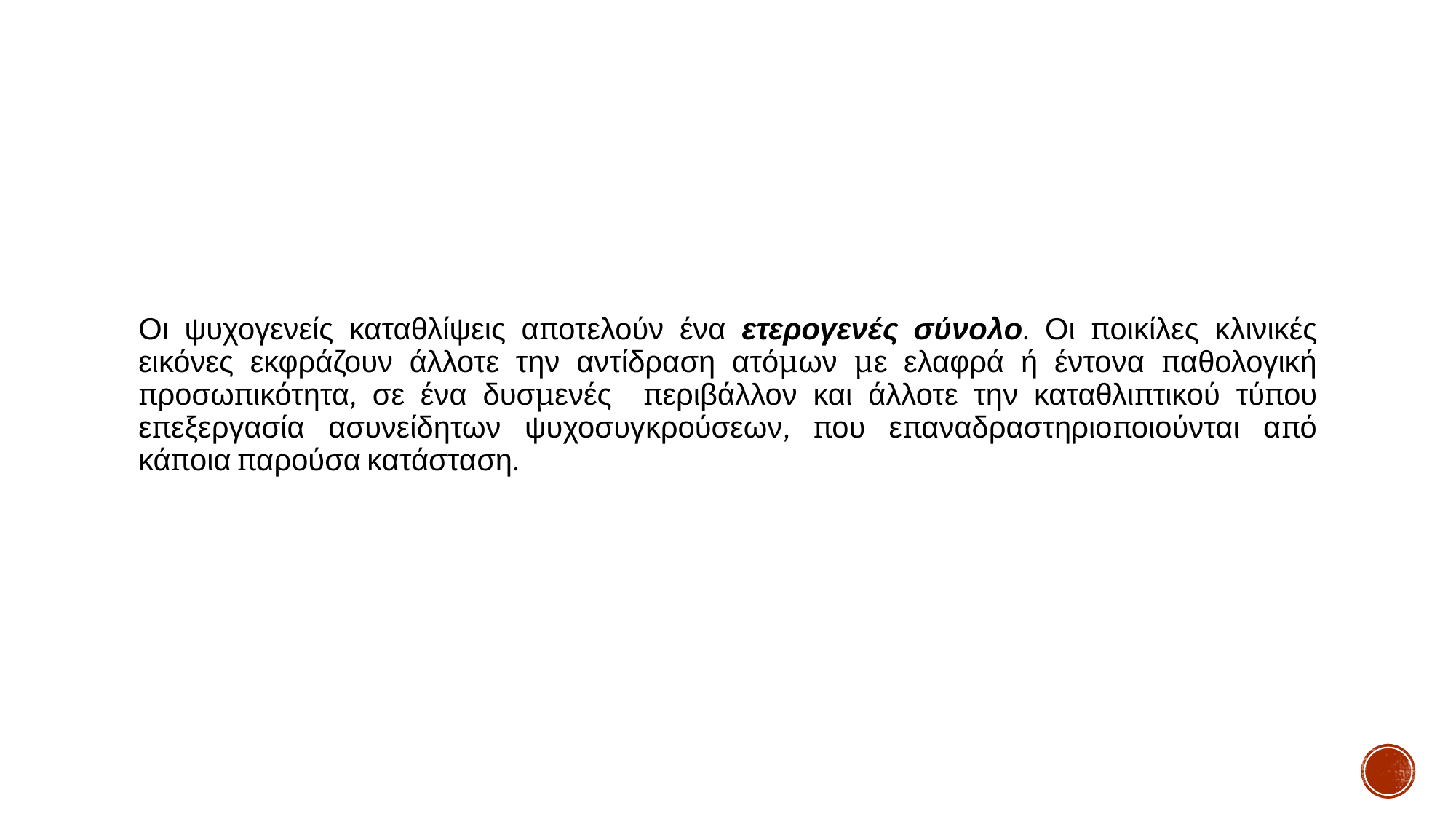

#

Οι ψυχογενείς καταθλίψεις αποτελούν ένα ετερογενές σύνολο. Οι ποικίλες κλινικές εικόνες εκφράζουν άλλοτε την αντίδραση ατόμων με ελαφρά ή έντονα παθολογική προσωπικότητα, σε ένα δυσμενές  περιβάλλον και άλλοτε την καταθλιπτικού τύπου επεξεργασία ασυνείδητων ψυχοσυγκρούσεων, που επαναδραστηριοποιούνται από κάποια παρούσα κατάσταση.